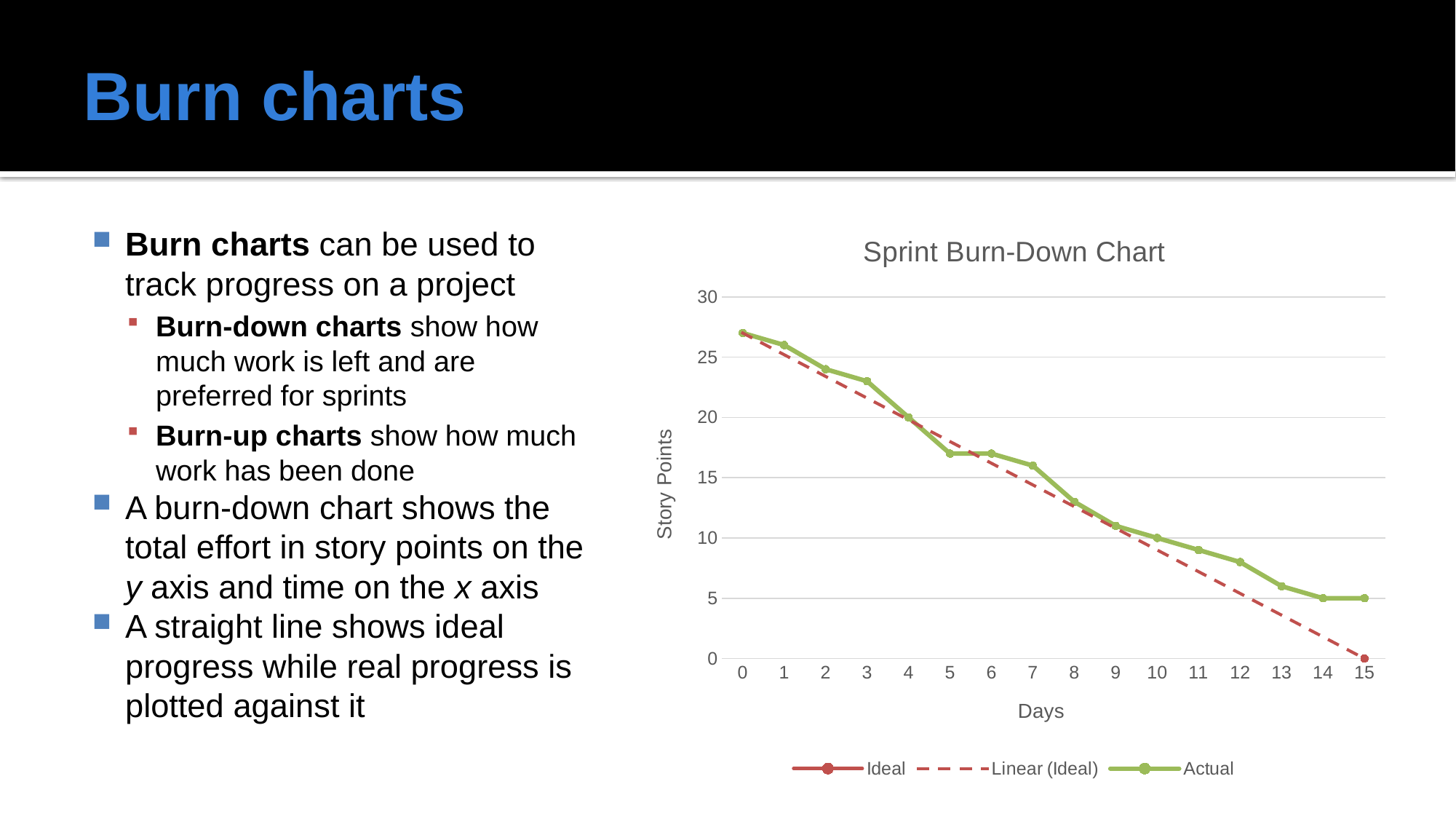

# Burn charts

### Chart: Sprint Burn-Down Chart

| Category | Ideal | Actual |
|---|---|---|
| 0 | 27.0 | 27.0 |
| 1 | None | 26.0 |
| 2 | None | 24.0 |
| 3 | None | 23.0 |
| 4 | None | 20.0 |
| 5 | None | 17.0 |
| 6 | None | 17.0 |
| 7 | None | 16.0 |
| 8 | None | 13.0 |
| 9 | None | 11.0 |
| 10 | None | 10.0 |
| 11 | None | 9.0 |
| 12 | None | 8.0 |
| 13 | None | 6.0 |
| 14 | None | 5.0 |
| 15 | 0.0 | 5.0 |
Burn charts can be used to track progress on a project
Burn-down charts show how much work is left and are preferred for sprints
Burn-up charts show how much work has been done
A burn-down chart shows the total effort in story points on the y axis and time on the x axis
A straight line shows ideal progress while real progress is plotted against it